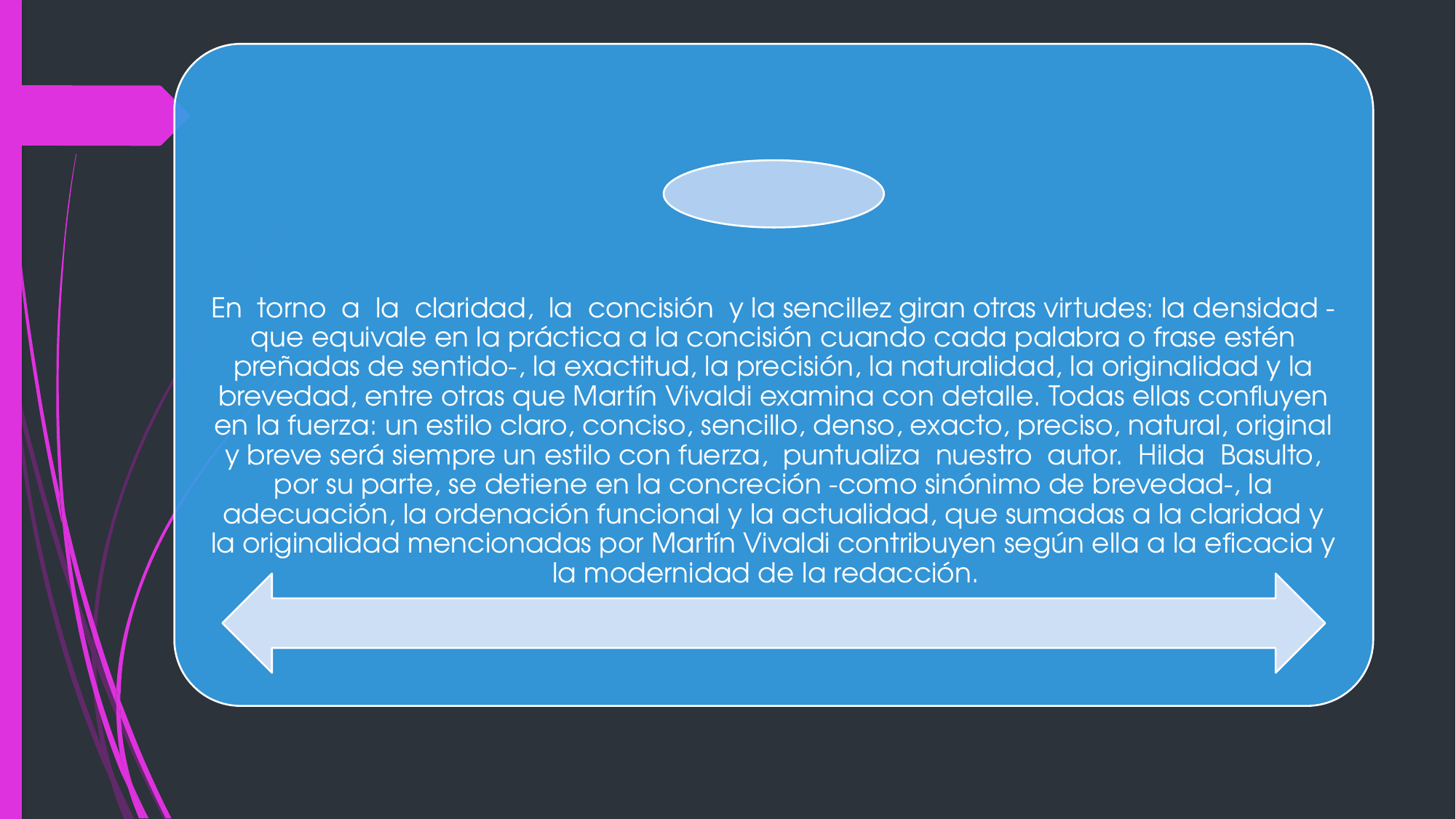

En  torno  a  la  claridad,  la  concisión  y la sencillez giran otras virtudes: la densidad -que equivale en la práctica a la concisión cuando cada palabra o frase estén preñadas de sentido-, la exactitud, la precisión, la naturalidad, la originalidad y la brevedad, entre otras que Martín Vivaldi examina con detalle. Todas ellas confluyen en la fuerza: un estilo claro, conciso, sencillo, denso, exacto, preciso, natural, original y breve será siempre un estilo con fuerza,  puntualiza  nuestro  autor.  Hilda  Basulto, por su parte, se detiene en la concreción -como sinónimo de brevedad-, la adecuación, la ordenación funcional y la actualidad, que sumadas a la claridad y la originalidad mencionadas por Martín Vivaldi contribuyen según ella a la eficacia y la modernidad de la redacción.
#